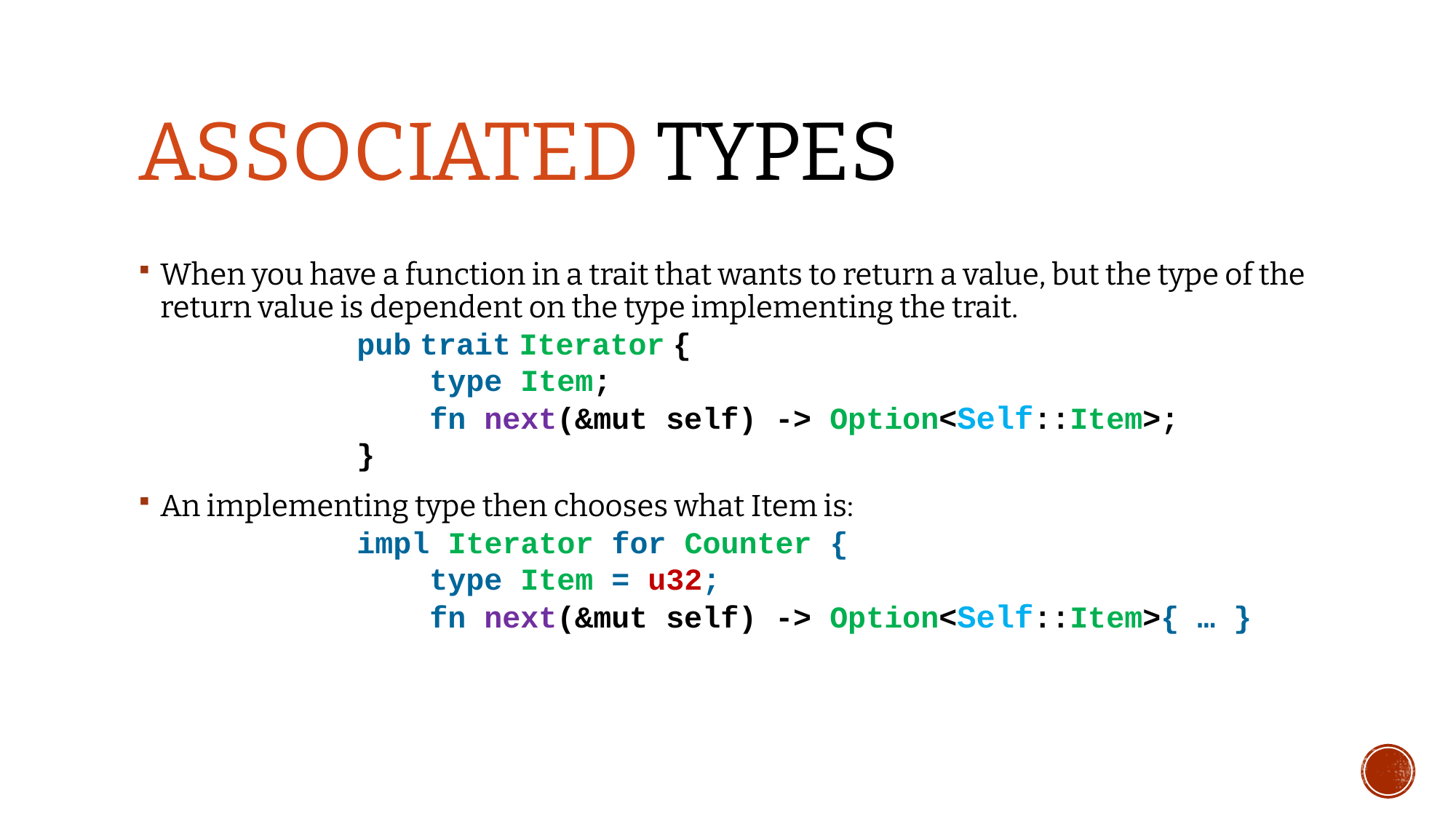

# Associated Types
When you have a function in a trait that wants to return a value, but the type of the return value is dependent on the type implementing the trait.
pub trait Iterator {
    type Item;
    fn next(&mut self) -> Option<Self::Item>;
}
An implementing type then chooses what Item is:
impl Iterator for Counter {
    type Item = u32;
    fn next(&mut self) -> Option<Self::Item>{ … }